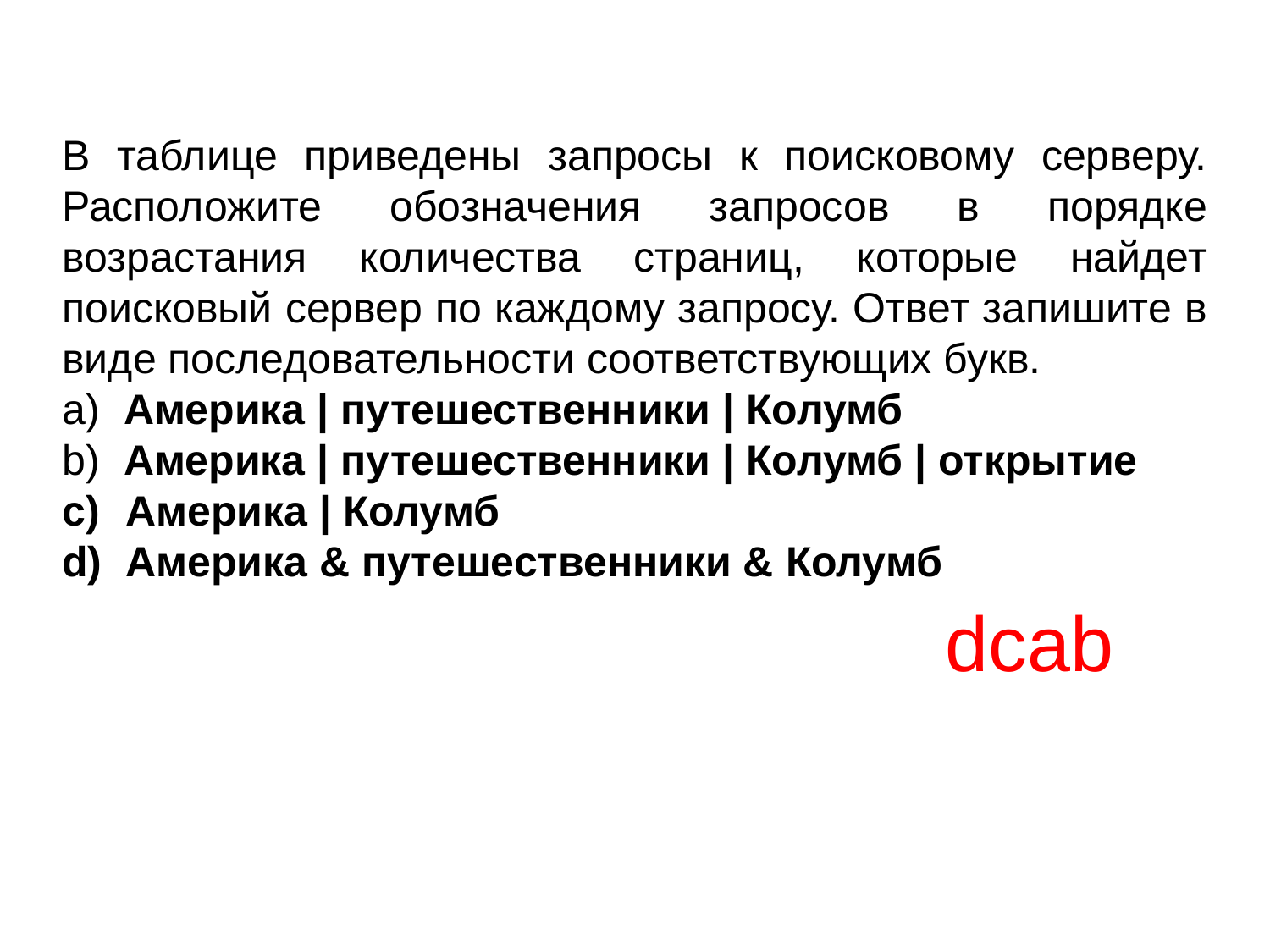

В таблице приведены запросы к поисковому серверу. Расположите обозначения запросов в порядке возрастания количества страниц, которые найдет поисковый сервер по каждому запросу. Ответ запишите в виде последовательности соответствующих букв.
a)  Америка | путешественники | Колумб
b)  Америка | путешественники | Колумб | открытие
Америка | Колумб
Америка & путешественники & Колумб

dcab